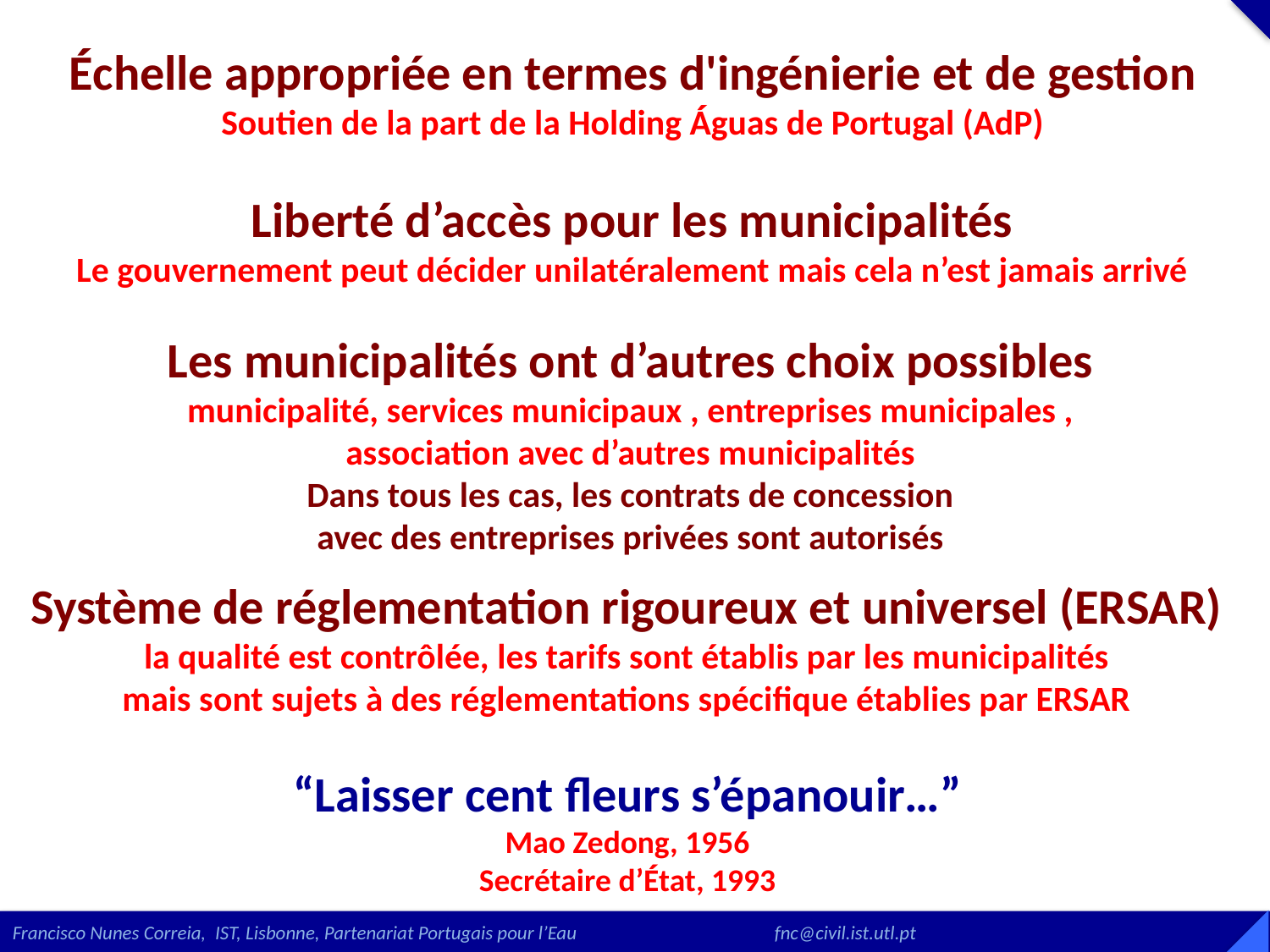

Échelle appropriée en termes d'ingénierie et de gestion
Soutien de la part de la Holding Águas de Portugal (AdP)
Liberté d’accès pour les municipalités
Le gouvernement peut décider unilatéralement mais cela n’est jamais arrivé
Les municipalités ont d’autres choix possibles
municipalité, services municipaux , entreprises municipales ,
association avec d’autres municipalités
Dans tous les cas, les contrats de concession
avec des entreprises privées sont autorisés
Système de réglementation rigoureux et universel (ERSAR)
la qualité est contrôlée, les tarifs sont établis par les municipalités
mais sont sujets à des réglementations spécifique établies par ERSAR
“Laisser cent fleurs s’épanouir…”
Mao Zedong, 1956
Secrétaire d’État, 1993